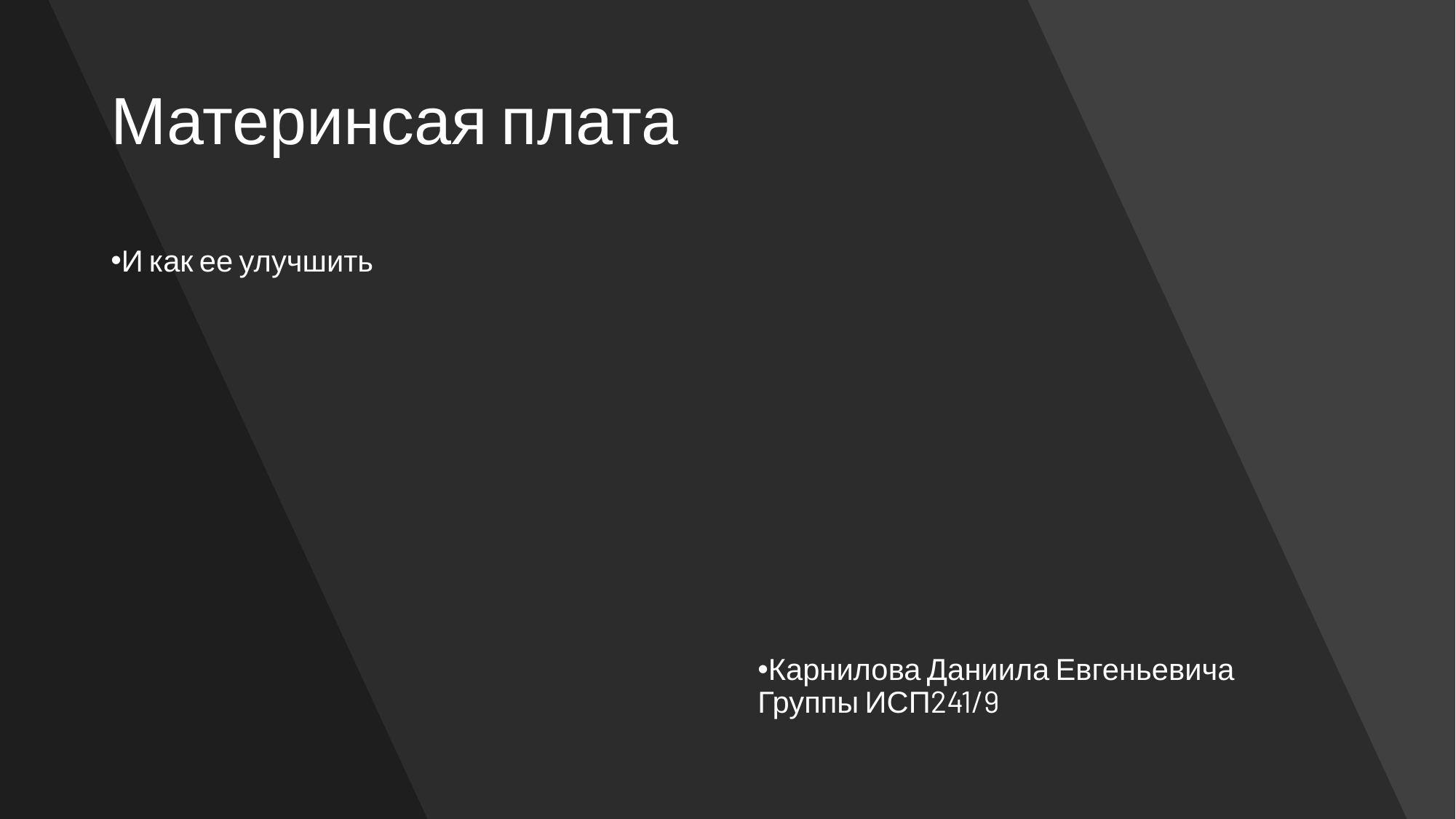

# Материнсая плата
И как ее улучшить
Карнилова Даниила Евгеньевича
Группы ИСП241/9